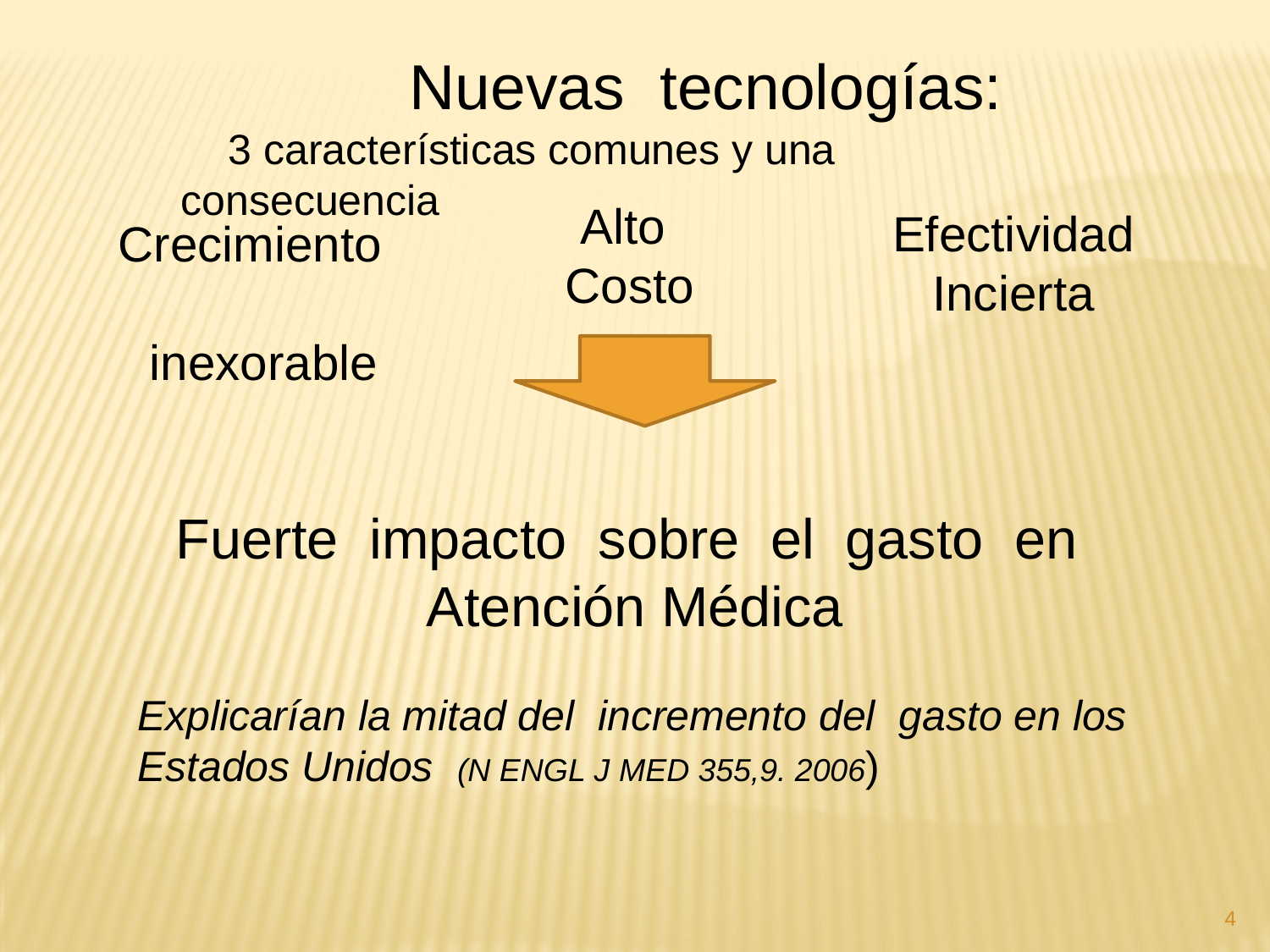

Nuevas  tecnologías:
    3 características comunes y una consecuencia

Alto  Costo
Efectividad
Incierta
Crecimiento        inexorable

Fuerte  impacto  sobre  el  gasto  en
Atención Médica

Explicarían la mitad del  incremento del  gasto en los Estados Unidos  (N ENGL J MED 355,9. 2006)
4